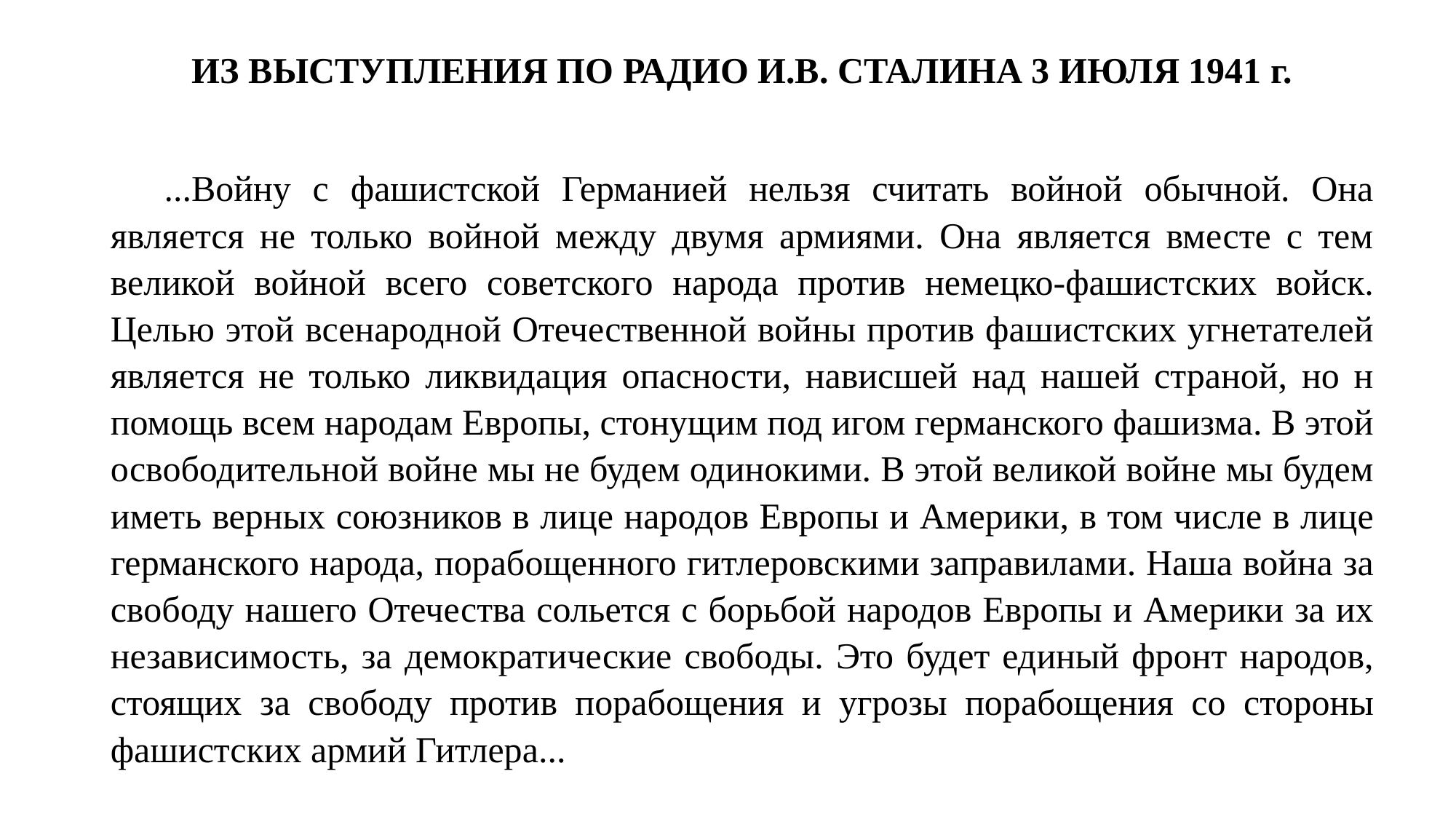

ИЗ ВЫСТУПЛЕНИЯ ПО РАДИО И.В. СТАЛИНА 3 ИЮЛЯ 1941 г.

...Войну с фашистской Германией нельзя считать войной обычной. Она является не только войной между двумя армиями. Она является вместе с тем великой войной всего советского народа против немецко-фашистских войск. Целью этой всенародной Отечественной войны против фашистских угнетателей является не только ликвидация опасности, нависшей над нашей страной, но н помощь всем народам Европы, стонущим под игом германского фашизма. В этой освободительной войне мы не будем одинокими. В этой великой войне мы будем иметь верных союзников в лице народов Европы и Америки, в том числе в лице германского народа, порабощенного гитлеровскими заправилами. Наша война за свободу нашего Отечества сольется с борьбой народов Европы и Америки за их независимость, за демократические свободы. Это будет единый фронт народов, стоящих за свободу против порабощения и угрозы порабощения со стороны фашистских армий Гитлера...